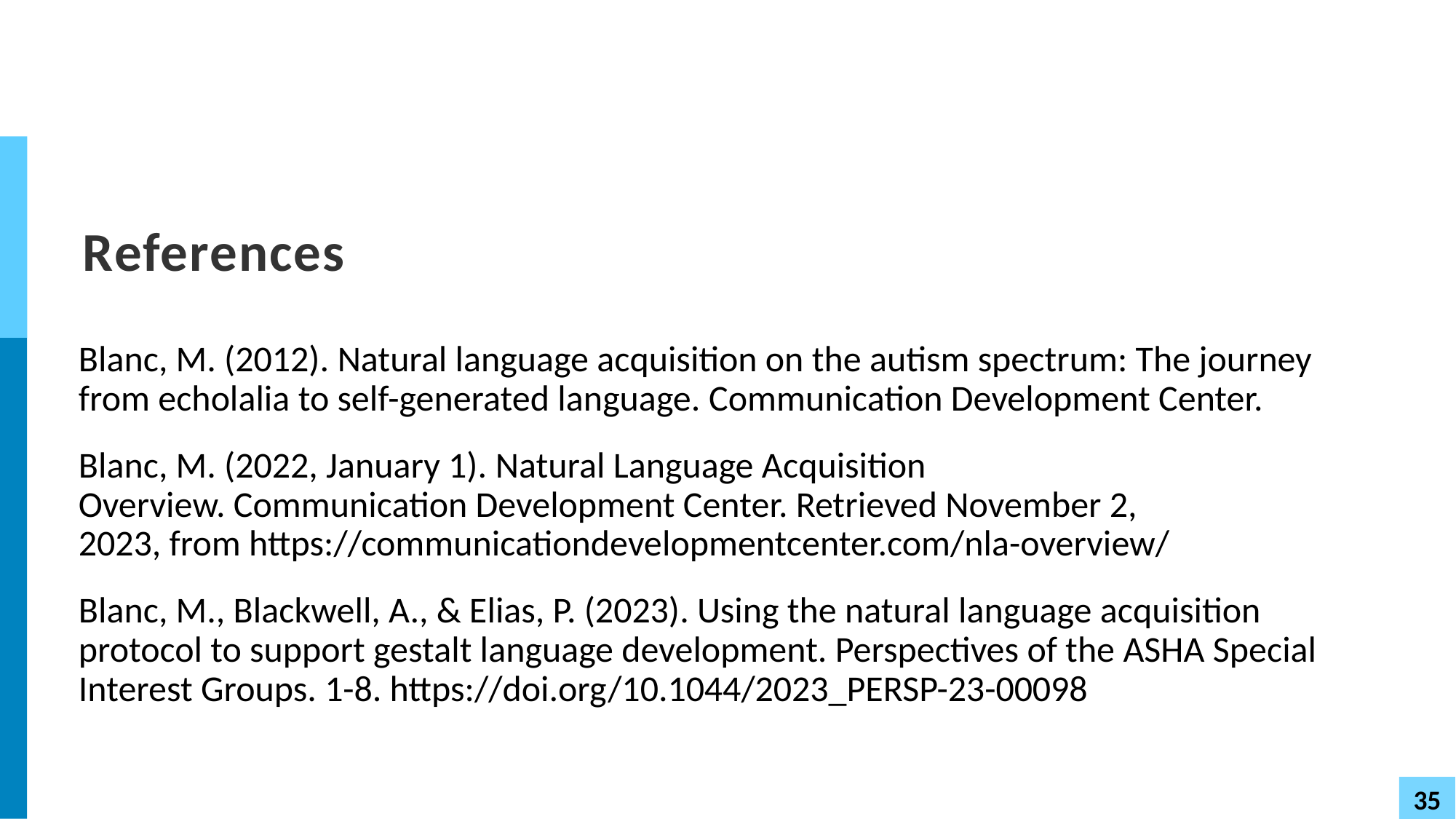

# References
Blanc, M. (2012). Natural language acquisition on the autism spectrum: The journey from echolalia to self-generated language. Communication Development Center.
Blanc, M. (2022, January 1). Natural Language Acquisition Overview. Communication Development Center. Retrieved November 2, 2023, from https://communicationdevelopmentcenter.com/nla-overview/
Blanc, M., Blackwell, A., & Elias, P. (2023). Using the natural language acquisition protocol to support gestalt language development. Perspectives of the ASHA Special Interest Groups. 1-8. https://doi.org/10.1044/2023_PERSP-23-00098